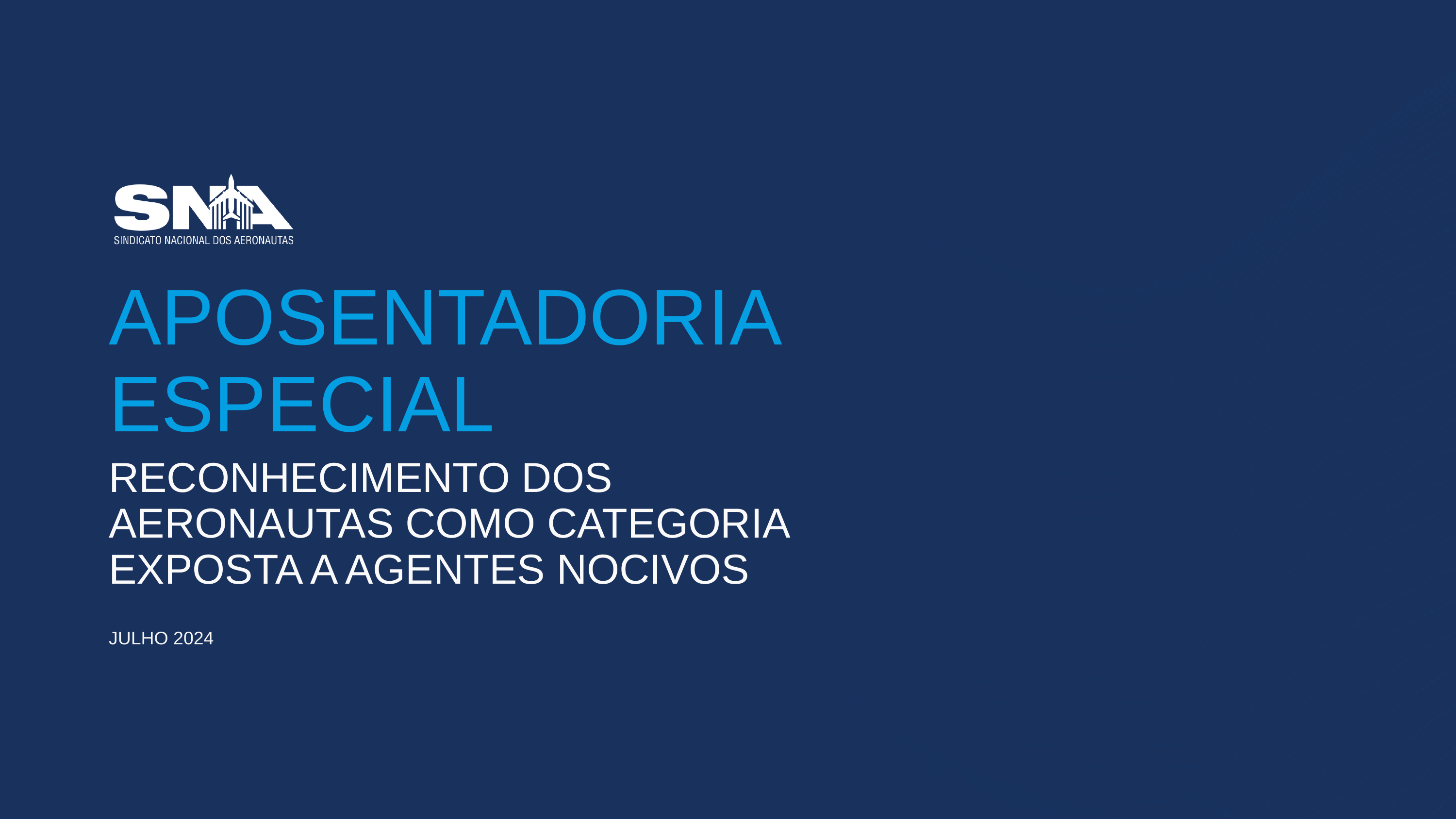

APOSENTADORIA
ESPECIAL
RECONHECIMENTO DOS AERONAUTAS COMO CATEGORIA EXPOSTA A AGENTES NOCIVOS
JULHO 2024